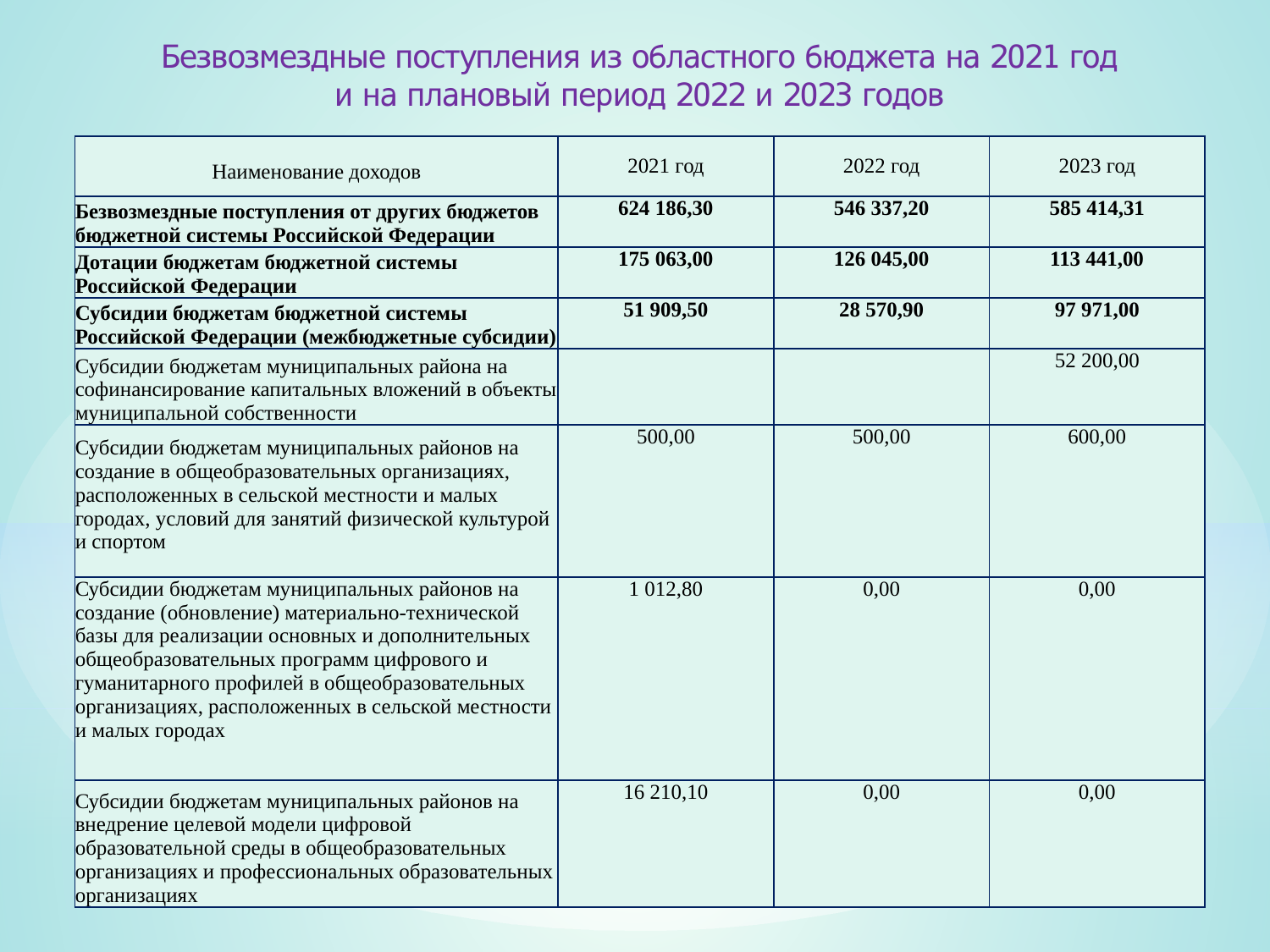

Безвозмездные поступления из областного бюджета на 2021 год и на плановый период 2022 и 2023 годов
| Наименование доходов | 2021 год | 2022 год | 2023 год |
| --- | --- | --- | --- |
| Безвозмездные поступления от других бюджетов бюджетной системы Российской Федерации | 624 186,30 | 546 337,20 | 585 414,31 |
| Дотации бюджетам бюджетной системы Российской Федерации | 175 063,00 | 126 045,00 | 113 441,00 |
| Субсидии бюджетам бюджетной системы Российской Федерации (межбюджетные субсидии) | 51 909,50 | 28 570,90 | 97 971,00 |
| Субсидии бюджетам муниципальных района на софинансирование капитальных вложений в объекты муниципальной собственности |  |  | 52 200,00 |
| Субсидии бюджетам муниципальных районов на создание в общеобразовательных организациях, расположенных в сельской местности и малых городах, условий для занятий физической культурой и спортом | 500,00 | 500,00 | 600,00 |
| Субсидии бюджетам муниципальных районов на создание (обновление) материально-технической базы для реализации основных и дополнительных общеобразовательных программ цифрового и гуманитарного профилей в общеобразовательных организациях, расположенных в сельской местности и малых городах | 1 012,80 | 0,00 | 0,00 |
| Субсидии бюджетам муниципальных районов на внедрение целевой модели цифровой образовательной среды в общеобразовательных организациях и профессиональных образовательных организациях | 16 210,10 | 0,00 | 0,00 |